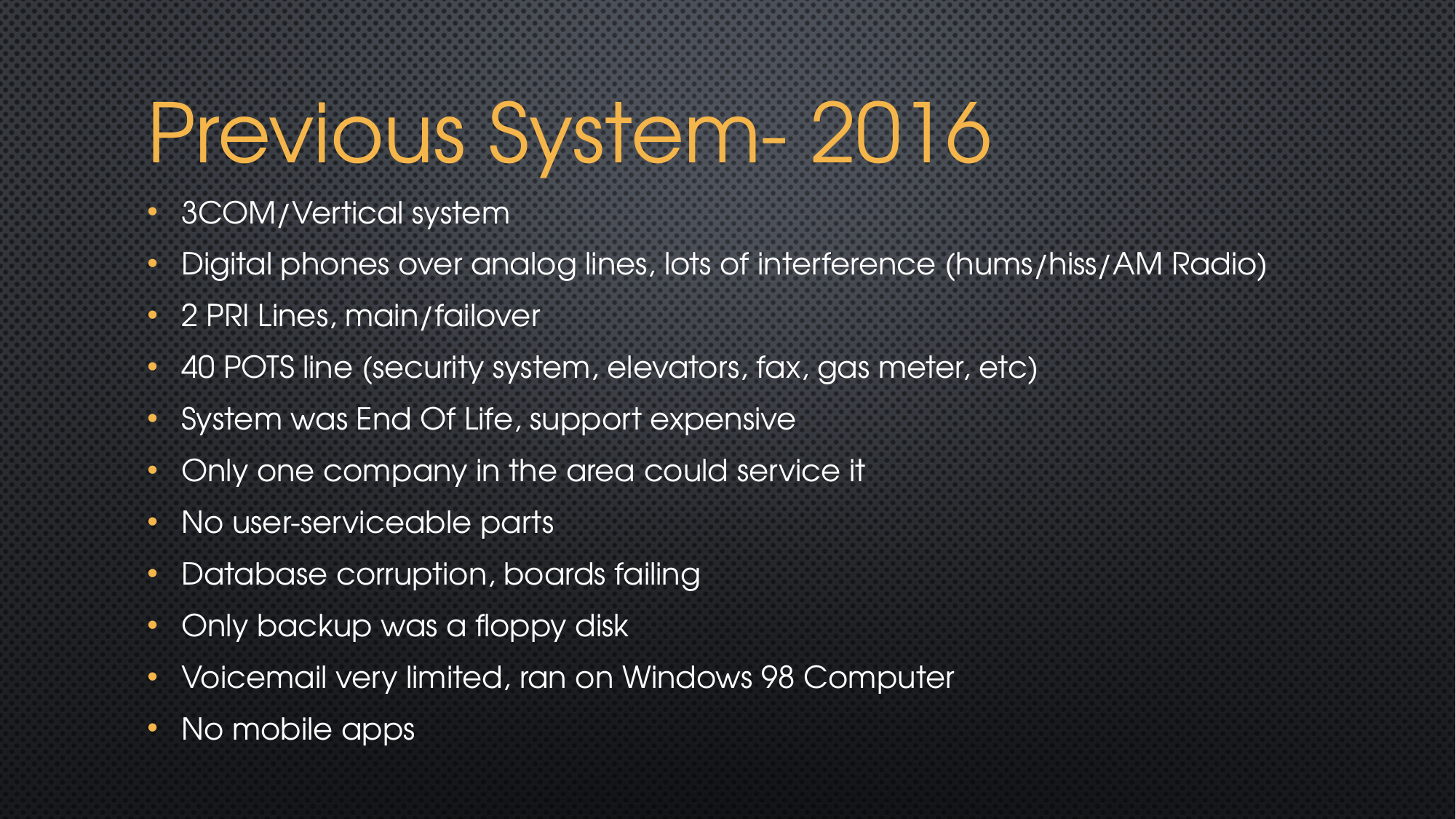

Previous System- 2016
3COM/Vertical system
Digital phones over analog lines, lots of interference (hums/hiss/AM Radio)
2 PRI Lines, main/failover
40 POTS line (security system, elevators, fax, gas meter, etc)
System was End Of Life, support expensive
Only one company in the area could service it
No user-serviceable parts
Database corruption, boards failing
Only backup was a floppy disk
Voicemail very limited, ran on Windows 98 Computer
No mobile apps